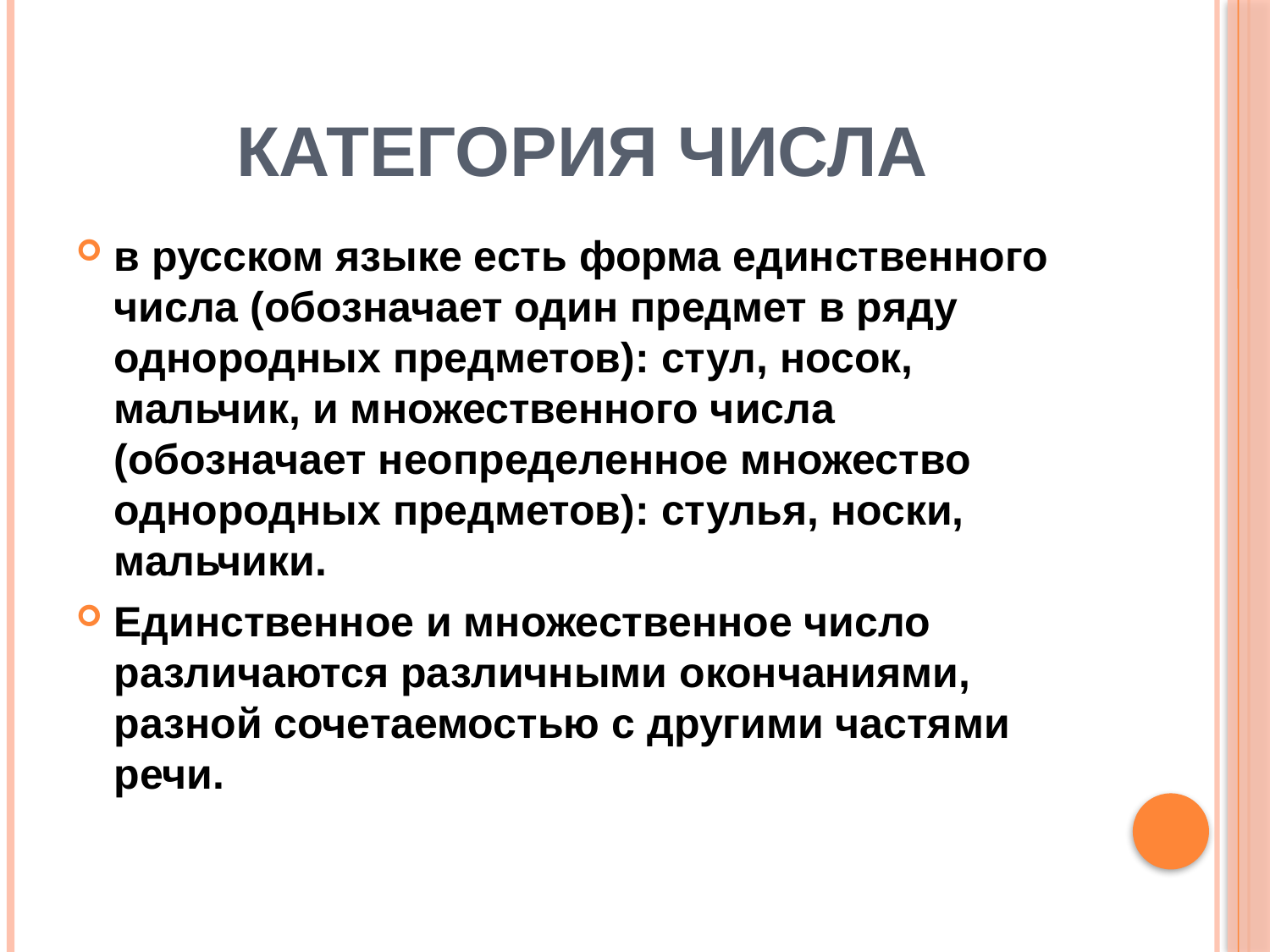

# Категория числа
в русском языке есть форма единственного числа (обозначает один предмет в ряду однородных предметов): стул, носок, мальчик, и множественного числа (обозначает неопределенное множество однородных предметов): стулья, носки, мальчики.
Единственное и множественное число различаются различными окончаниями, разной сочетаемостью с другими частями речи.